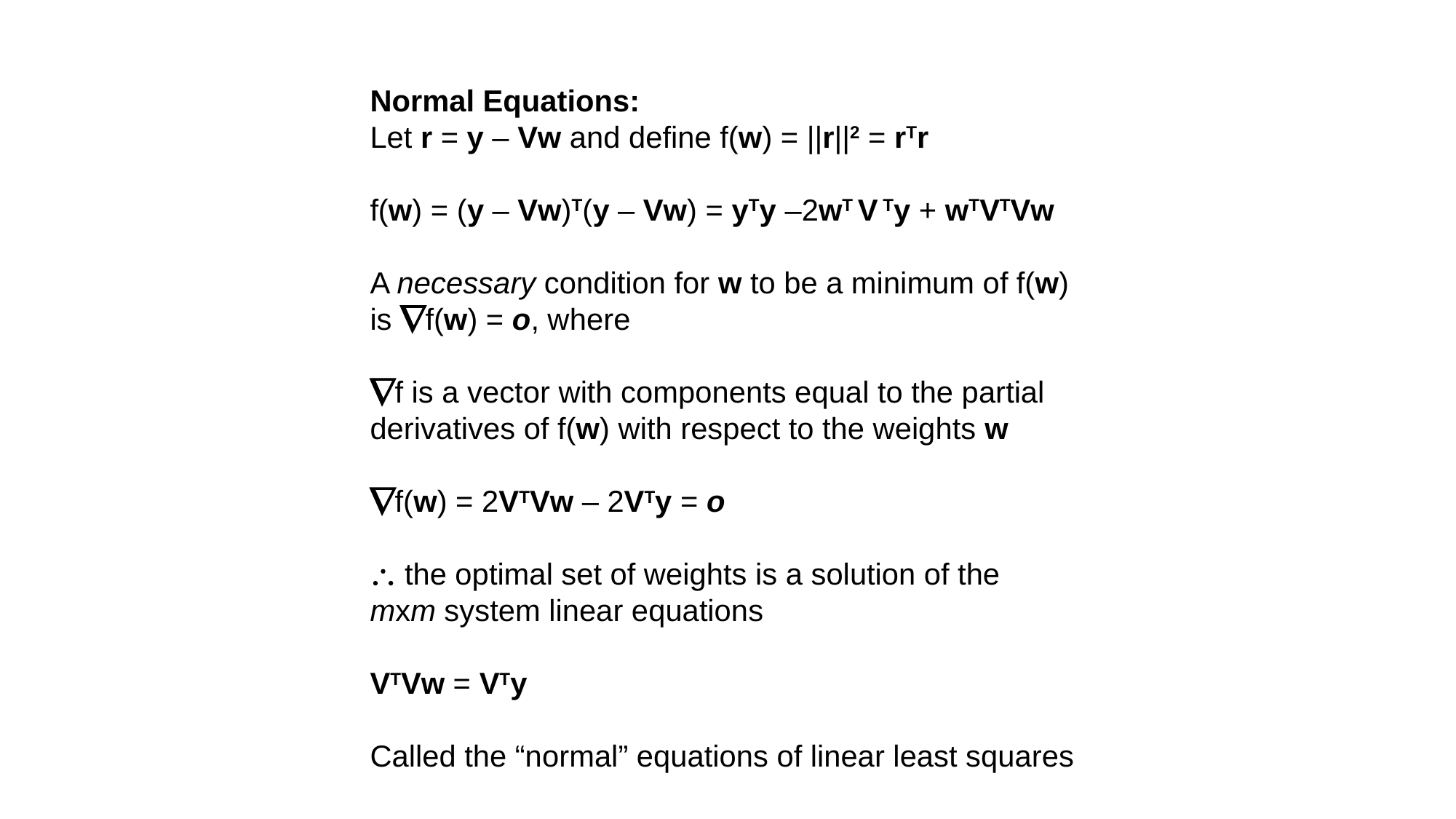

Normal Equations:
	Let r = y – Vw and define f(w) = ||r||2 = rTr

	f(w) = (y – Vw)T(y – Vw) = yTy –2wT V Ty + wTVTVw

	A necessary condition for w to be a minimum of f(w)
	is ∇f(w) = o, where

	∇f is a vector with components equal to the partial
	derivatives of f(w) with respect to the weights w

	∇f(w) = 2VTVw – 2VTy = o

	∴ the optimal set of weights is a solution of the
	mxm system linear equations

	VTVw = VTy

	Called the “normal” equations of linear least squares